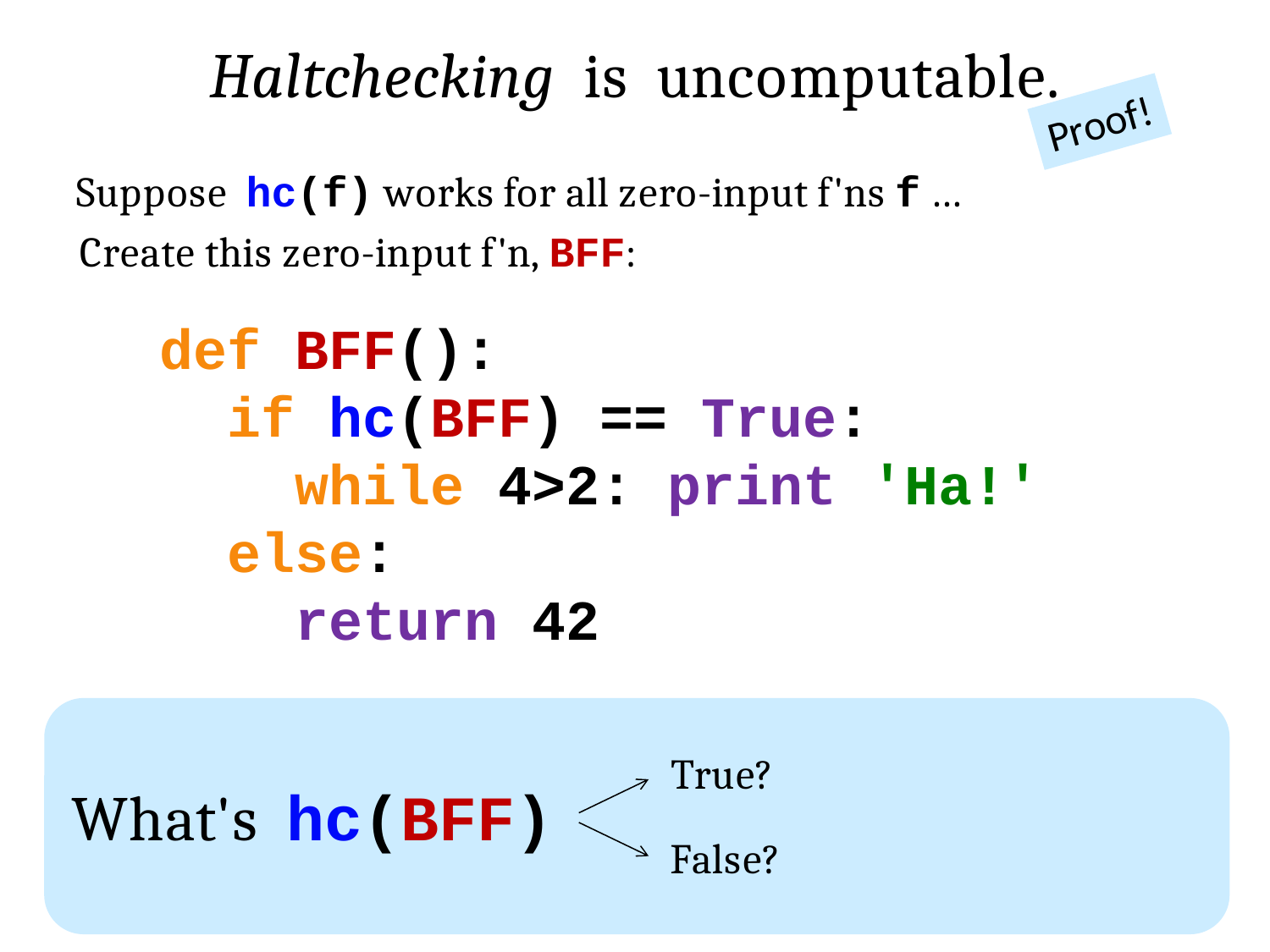

Haltchecking  is  uncomputable.
Proof!
Suppose  hc(f) works for all zero-input f'ns f …
Create this zero-input f'n, BFF:
def BFF():
  if hc(BFF) == True:
    while 4>2: print 'Ha!'
  else:
    return 42

True?
What's  hc(BFF)
False?